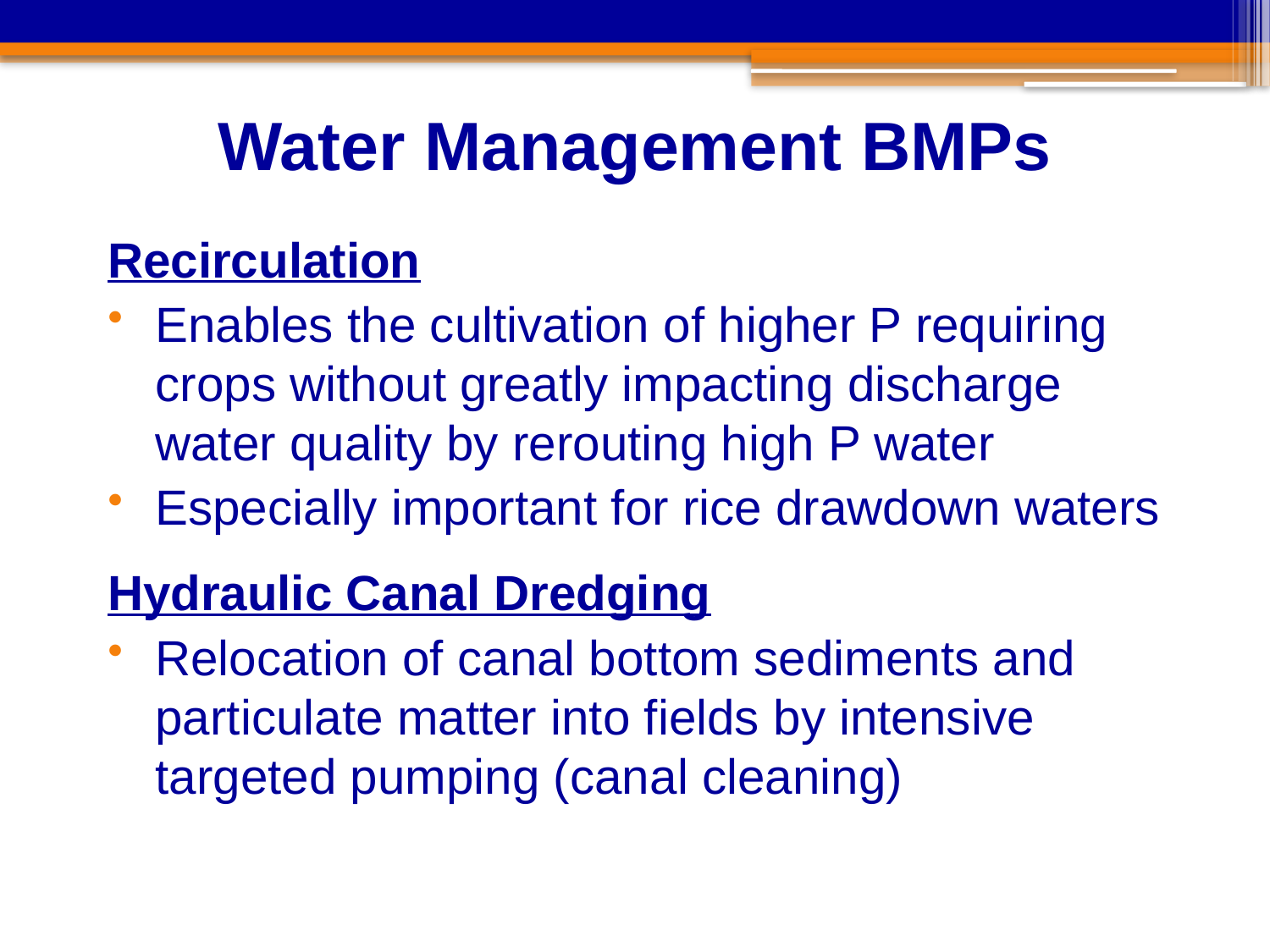

# Water Management BMPs
Recirculation
Enables the cultivation of higher P requiring crops without greatly impacting discharge water quality by rerouting high P water
Especially important for rice drawdown waters
Hydraulic Canal Dredging
Relocation of canal bottom sediments and particulate matter into fields by intensive targeted pumping (canal cleaning)